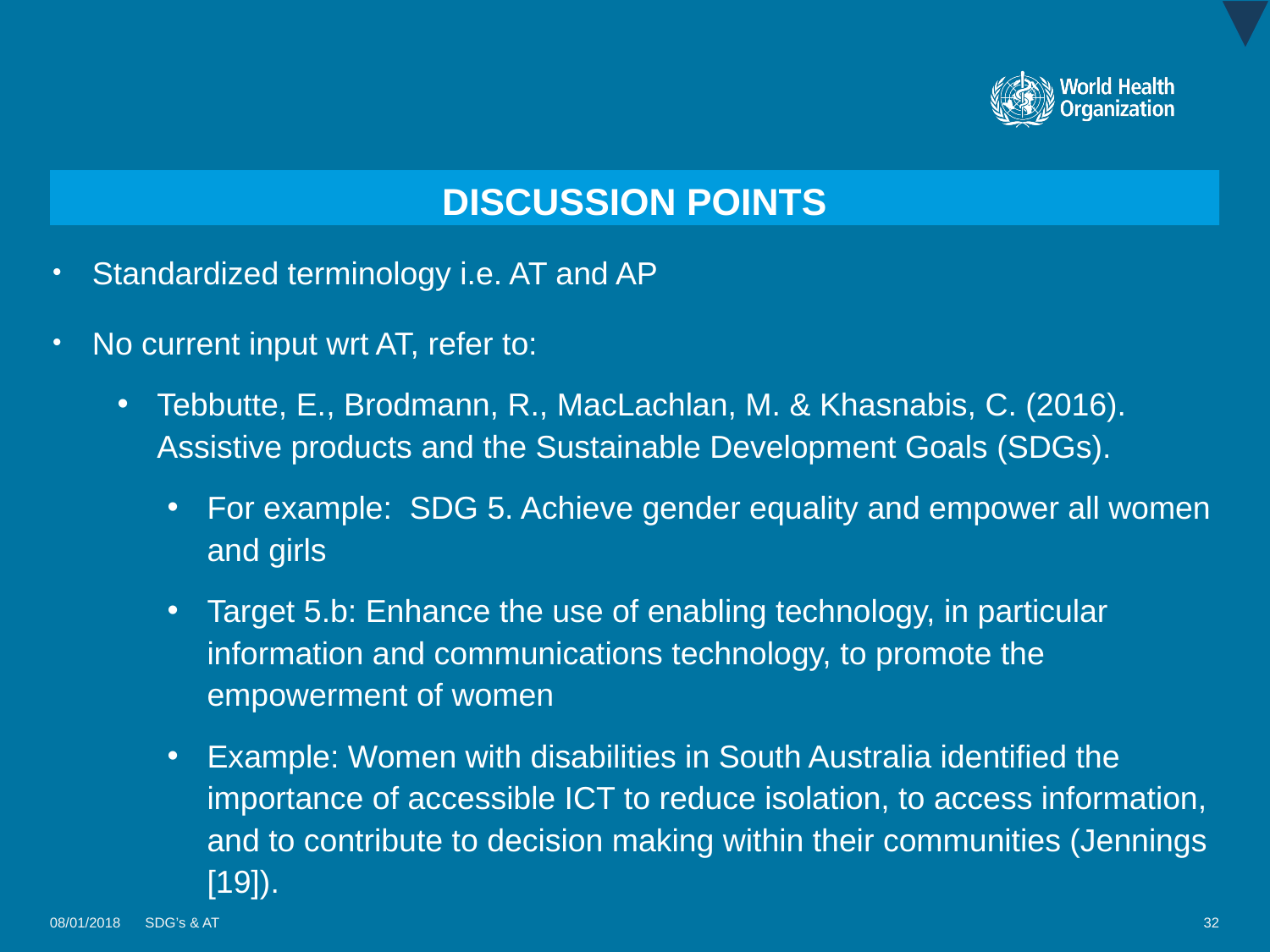

#
DISCUSSION POINTS
Standardized terminology i.e. AT and AP
No current input wrt AT, refer to:
Tebbutte, E., Brodmann, R., MacLachlan, M. & Khasnabis, C. (2016). Assistive products and the Sustainable Development Goals (SDGs).
For example:  SDG 5. Achieve gender equality and empower all women and girls
Target 5.b: Enhance the use of enabling technology, in particular information and communications technology, to promote the empowerment of women
Example: Women with disabilities in South Australia identified the importance of accessible ICT to reduce isolation, to access information, and to contribute to decision making within their communities (Jennings [19]).

08/01/2018
SDG’s & AT
32